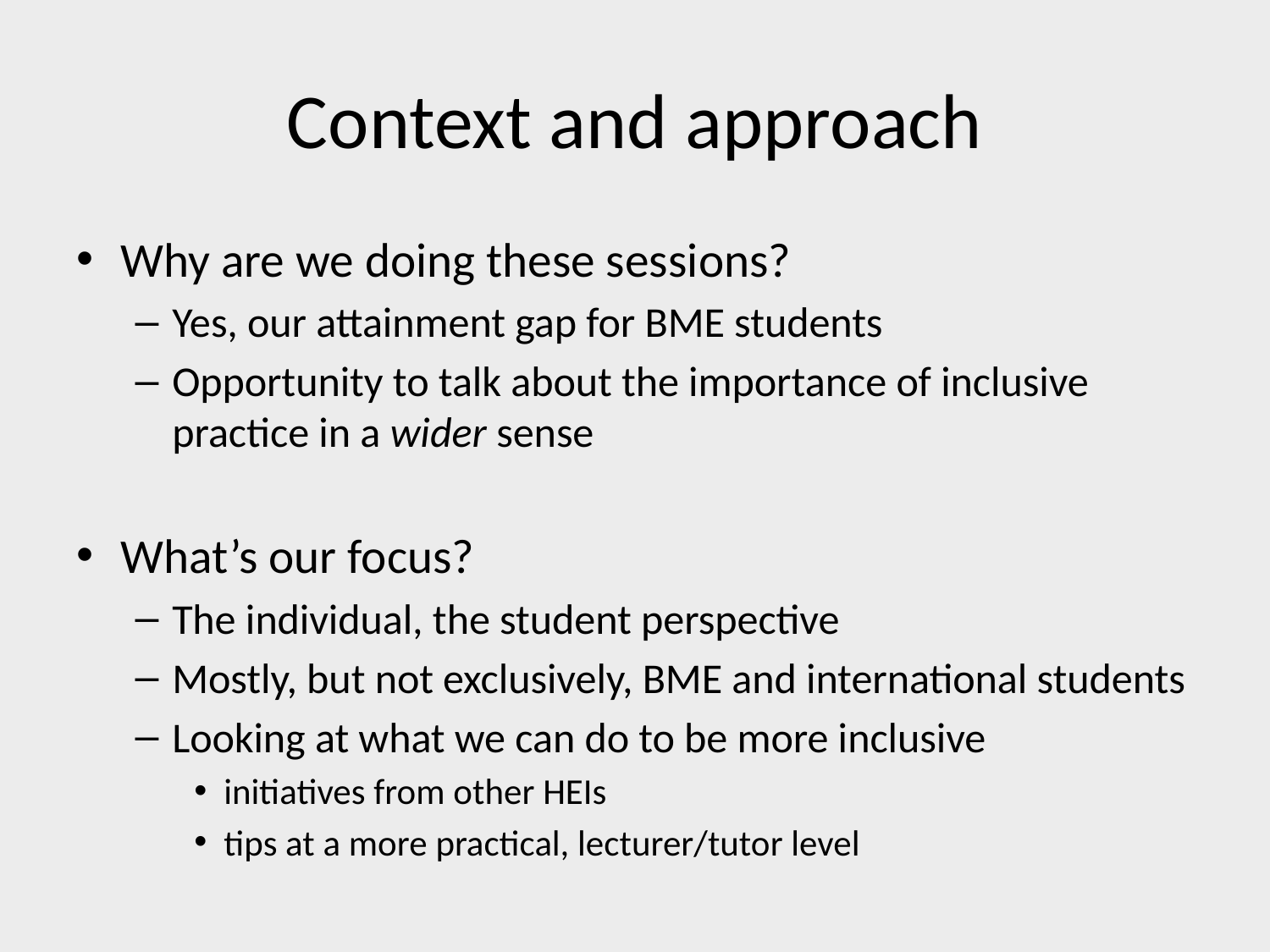

# Context and approach
Why are we doing these sessions?
Yes, our attainment gap for BME students
Opportunity to talk about the importance of inclusive practice in a wider sense

What’s our focus?
The individual, the student perspective
Mostly, but not exclusively, BME and international students
Looking at what we can do to be more inclusive
initiatives from other HEIs
tips at a more practical, lecturer/tutor level